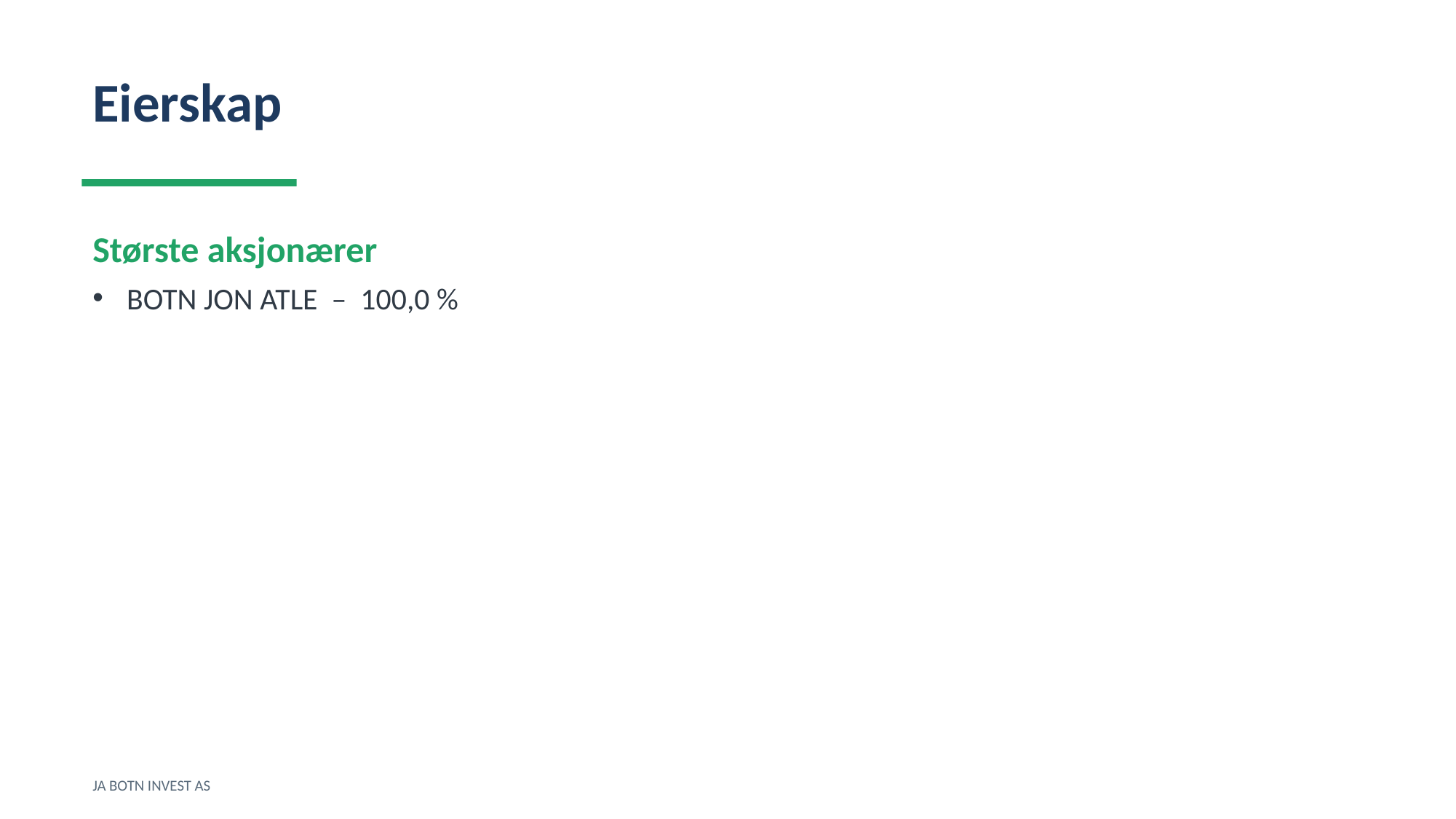

Eierskap

Største aksjonærer
BOTN JON ATLE  –  100,0 %
JA BOTN INVEST AS